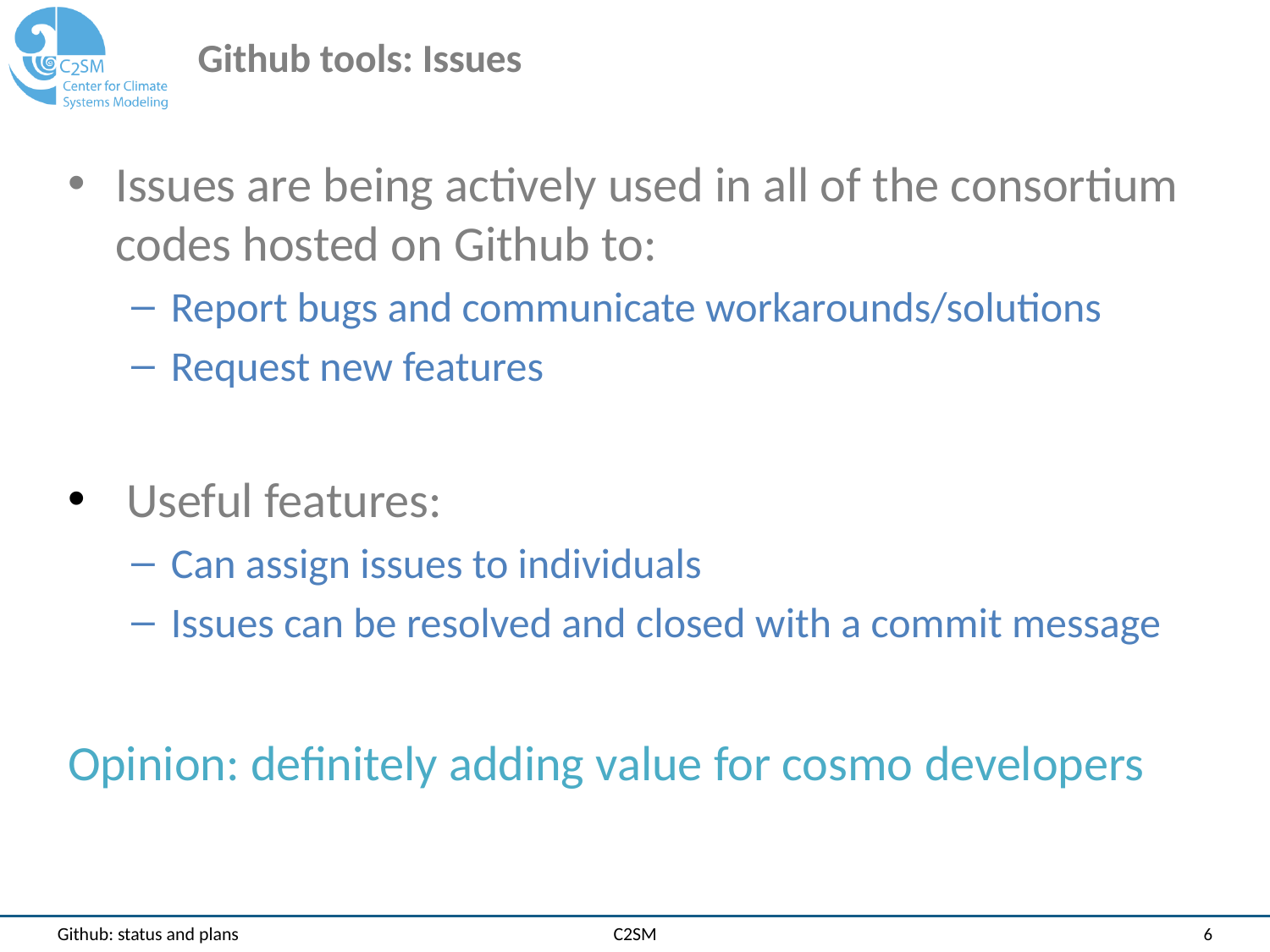

# Github tools: Issues
Issues are being actively used in all of the consortium codes hosted on Github to:
Report bugs and communicate workarounds/solutions
Request new features

 Useful features:
Can assign issues to individuals
Issues can be resolved and closed with a commit message

Opinion: definitely adding value for cosmo developers